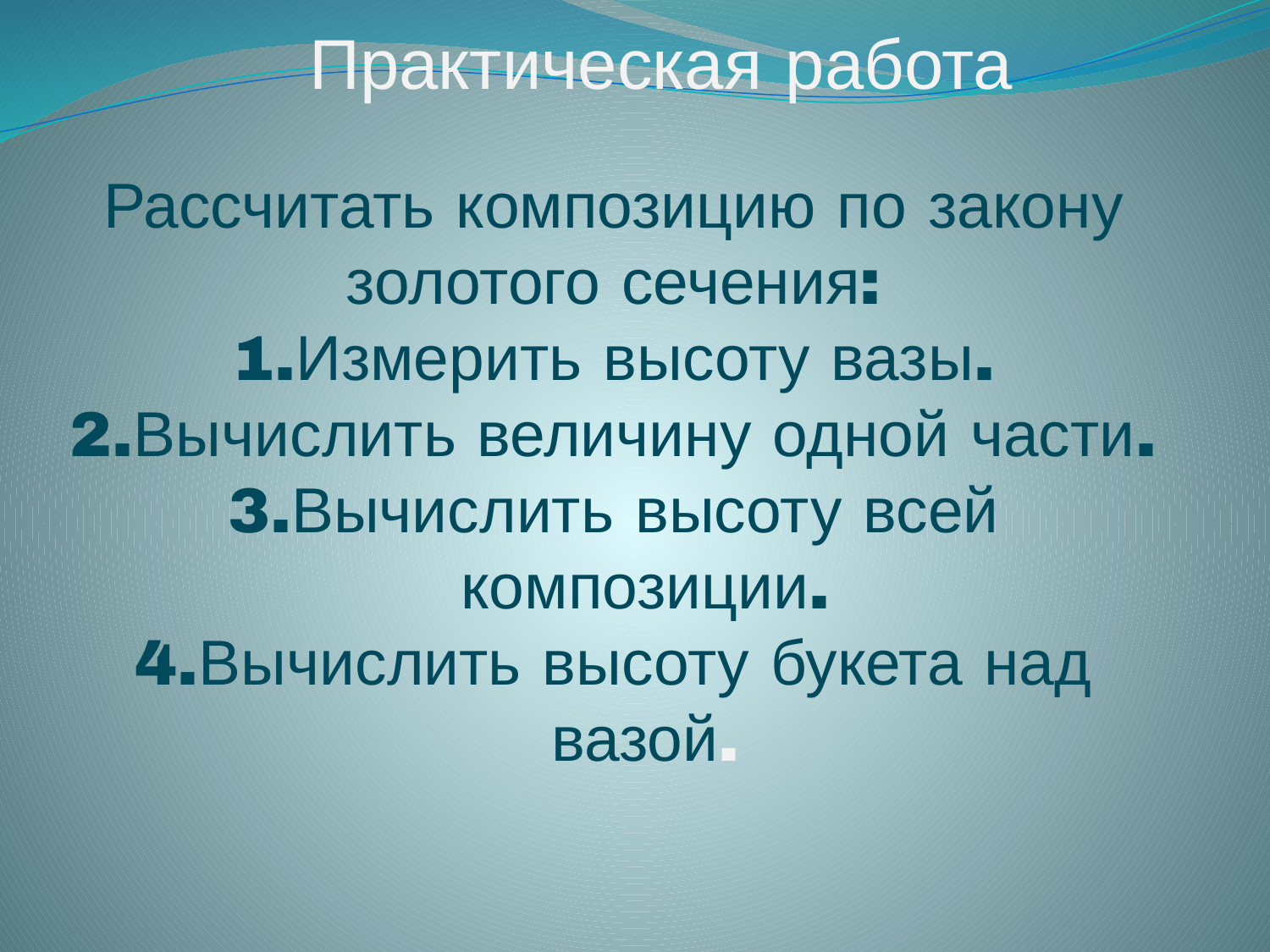

# Практическая работа
Рассчитать композицию по закону золотого сечения:
Измерить высоту вазы.
Вычислить величину одной части.
Вычислить высоту всей композиции.
Вычислить высоту букета над вазой.